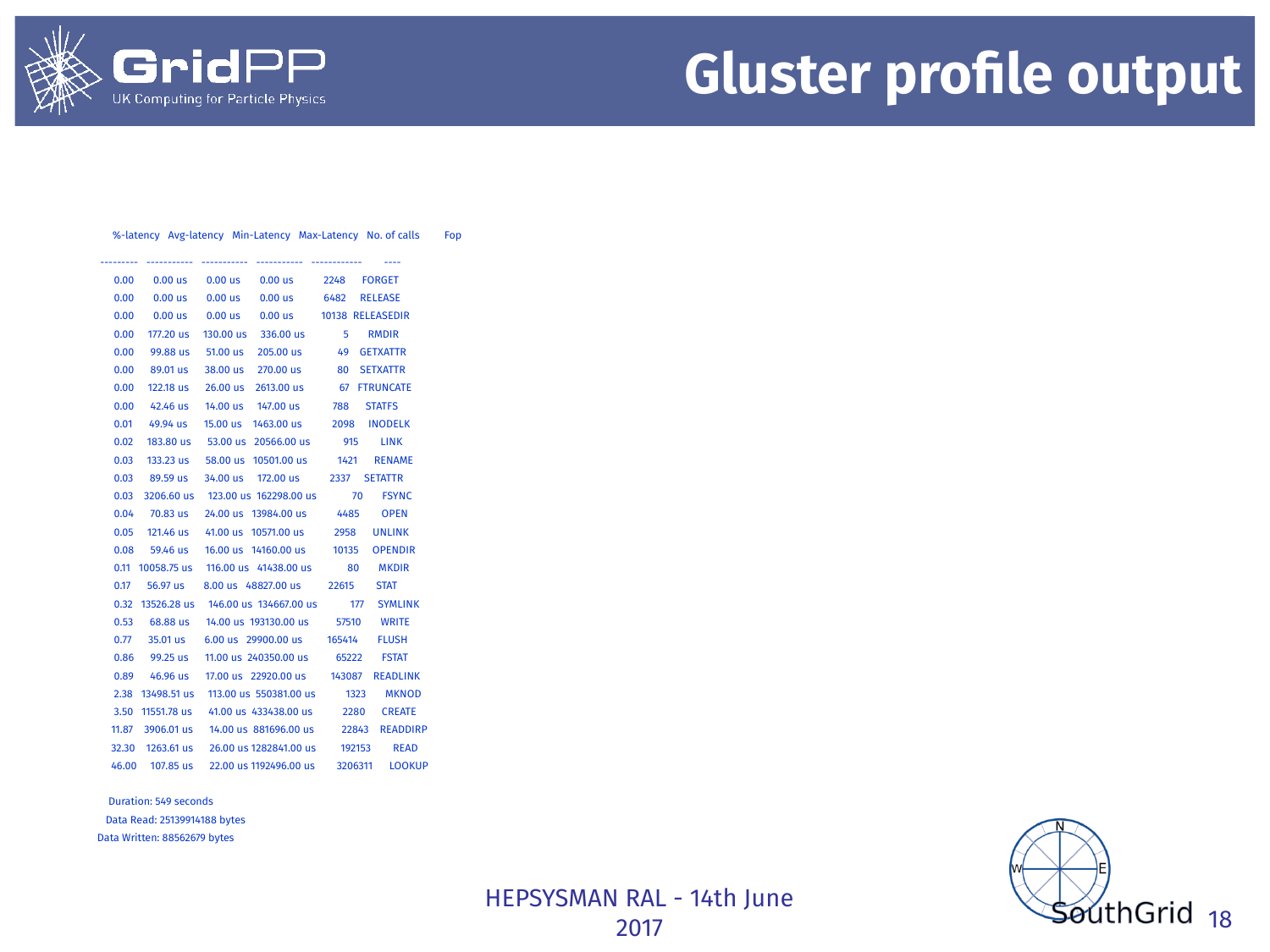

# Gluster profile output
 %-latency   Avg-latency   Min-Latency   Max-Latency   No. of calls         Fop
 ---------   -----------   -----------   -----------   ------------        ----
      0.00       0.00 us       0.00 us       0.00 us           2248      FORGET
      0.00       0.00 us       0.00 us       0.00 us           6482     RELEASE
      0.00       0.00 us       0.00 us       0.00 us          10138  RELEASEDIR
      0.00     177.20 us     130.00 us     336.00 us              5       RMDIR
      0.00      99.88 us      51.00 us     205.00 us             49    GETXATTR
      0.00      89.01 us      38.00 us     270.00 us             80    SETXATTR
      0.00     122.18 us      26.00 us    2613.00 us             67   FTRUNCATE
      0.00      42.46 us      14.00 us     147.00 us            788      STATFS
      0.01      49.94 us      15.00 us    1463.00 us           2098     INODELK
      0.02     183.80 us      53.00 us   20566.00 us            915        LINK
      0.03     133.23 us      58.00 us   10501.00 us           1421      RENAME
      0.03      89.59 us      34.00 us     172.00 us           2337     SETATTR
      0.03    3206.60 us     123.00 us  162298.00 us             70       FSYNC
      0.04      70.83 us      24.00 us   13984.00 us           4485        OPEN
      0.05     121.46 us      41.00 us   10571.00 us           2958      UNLINK
      0.08      59.46 us      16.00 us   14160.00 us          10135     OPENDIR
      0.11   10058.75 us     116.00 us   41438.00 us             80       MKDIR
      0.17      56.97 us       8.00 us   48827.00 us          22615        STAT
      0.32   13526.28 us     146.00 us  134667.00 us            177     SYMLINK
      0.53      68.88 us      14.00 us  193130.00 us          57510       WRITE
      0.77      35.01 us       6.00 us   29900.00 us         165414       FLUSH
      0.86      99.25 us      11.00 us  240350.00 us          65222       FSTAT
      0.89      46.96 us      17.00 us   22920.00 us         143087    READLINK
      2.38   13498.51 us     113.00 us  550381.00 us           1323       MKNOD
      3.50   11551.78 us      41.00 us  433438.00 us           2280      CREATE
     11.87    3906.01 us      14.00 us  881696.00 us          22843    READDIRP
     32.30    1263.61 us      26.00 us 1282841.00 us         192153        READ
     46.00     107.85 us      22.00 us 1192496.00 us        3206311      LOOKUP

    Duration: 549 seconds
   Data Read: 25139914188 bytes
Data Written: 88562679 bytes
HEPSYSMAN RAL - 14th June 2017
18